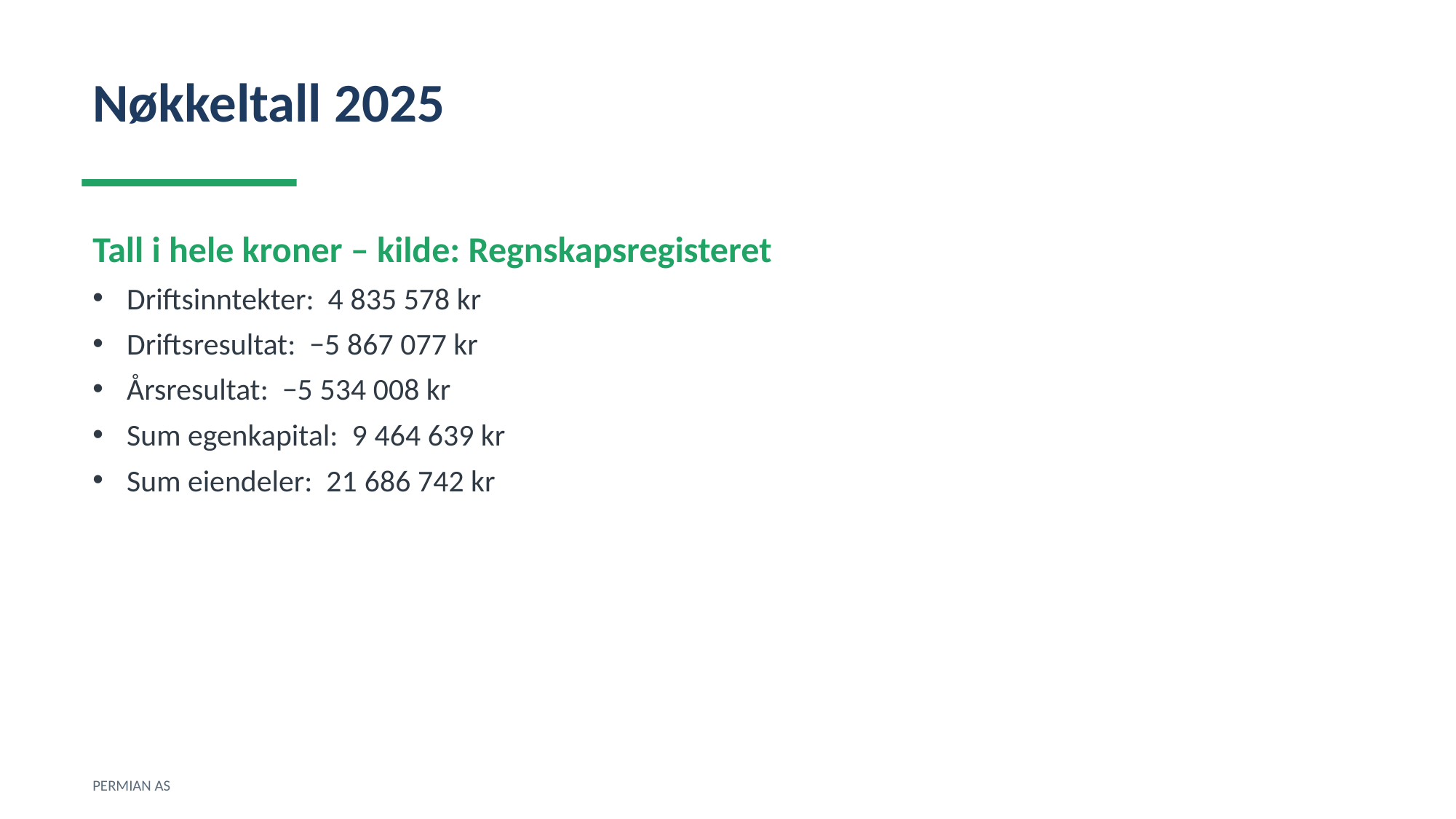

Nøkkeltall 2025

Tall i hele kroner – kilde: Regnskapsregisteret
Driftsinntekter:  4 835 578 kr
Driftsresultat:  −5 867 077 kr
Årsresultat:  −5 534 008 kr
Sum egenkapital:  9 464 639 kr
Sum eiendeler:  21 686 742 kr
PERMIAN AS